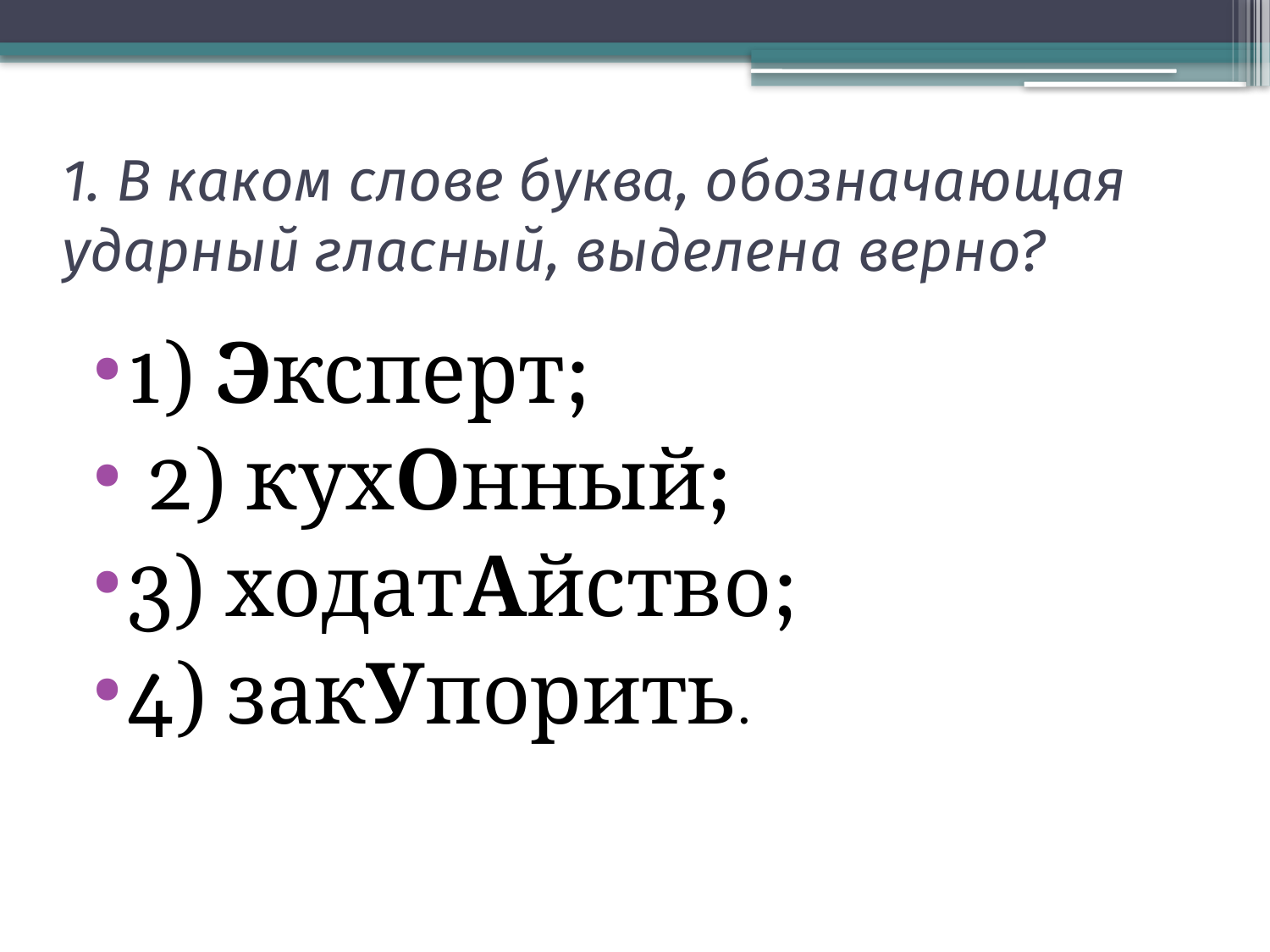

# 1. В каком слове буква, обозначающая ударный гласный, выделена верно?
1) Эксперт;
 2) кухОнный;
3) ходатАйство;
4) закУпорить.